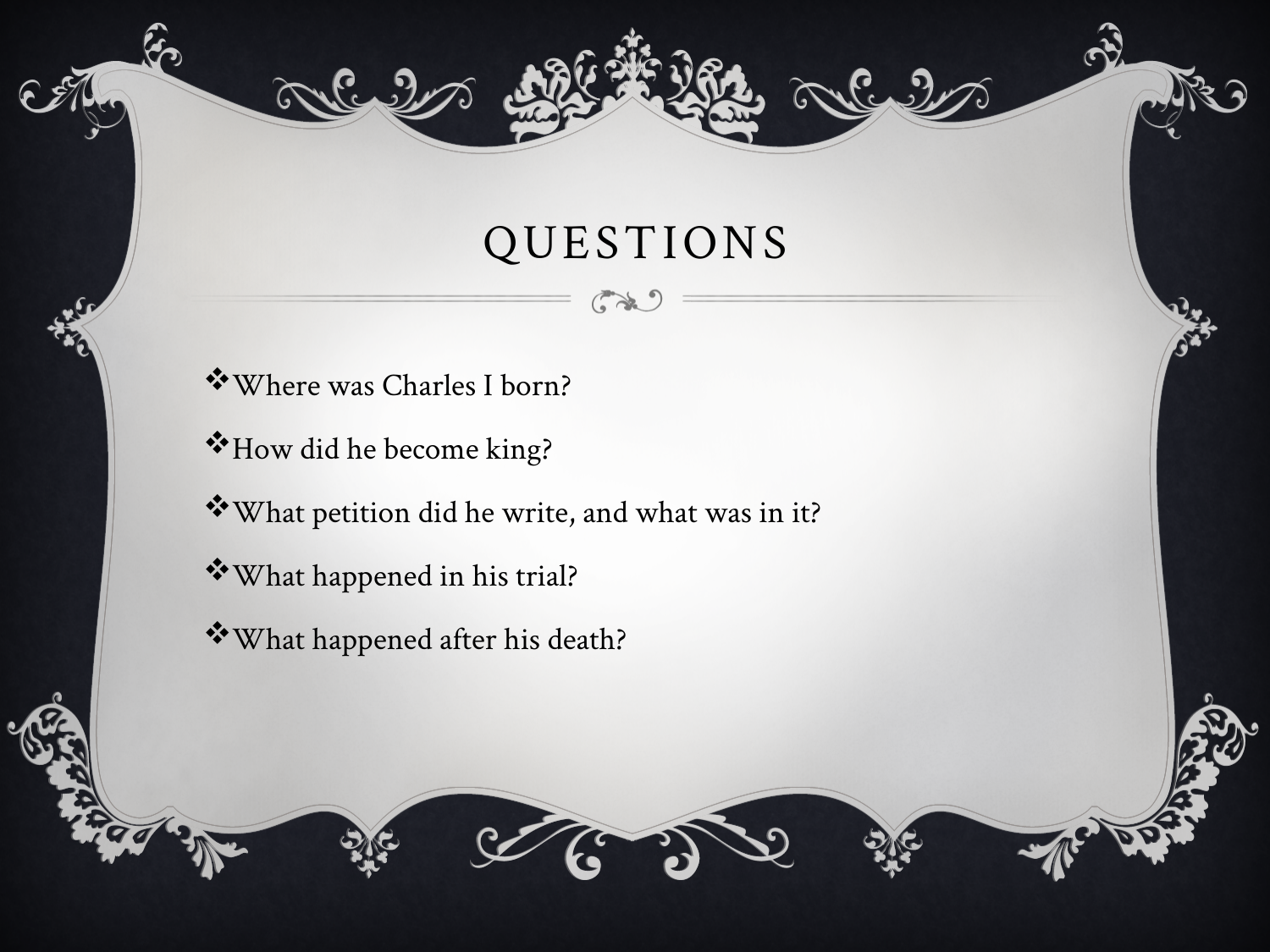

# Questions
Where was Charles I born?
How did he become king?
What petition did he write, and what was in it?
What happened in his trial?
What happened after his death?